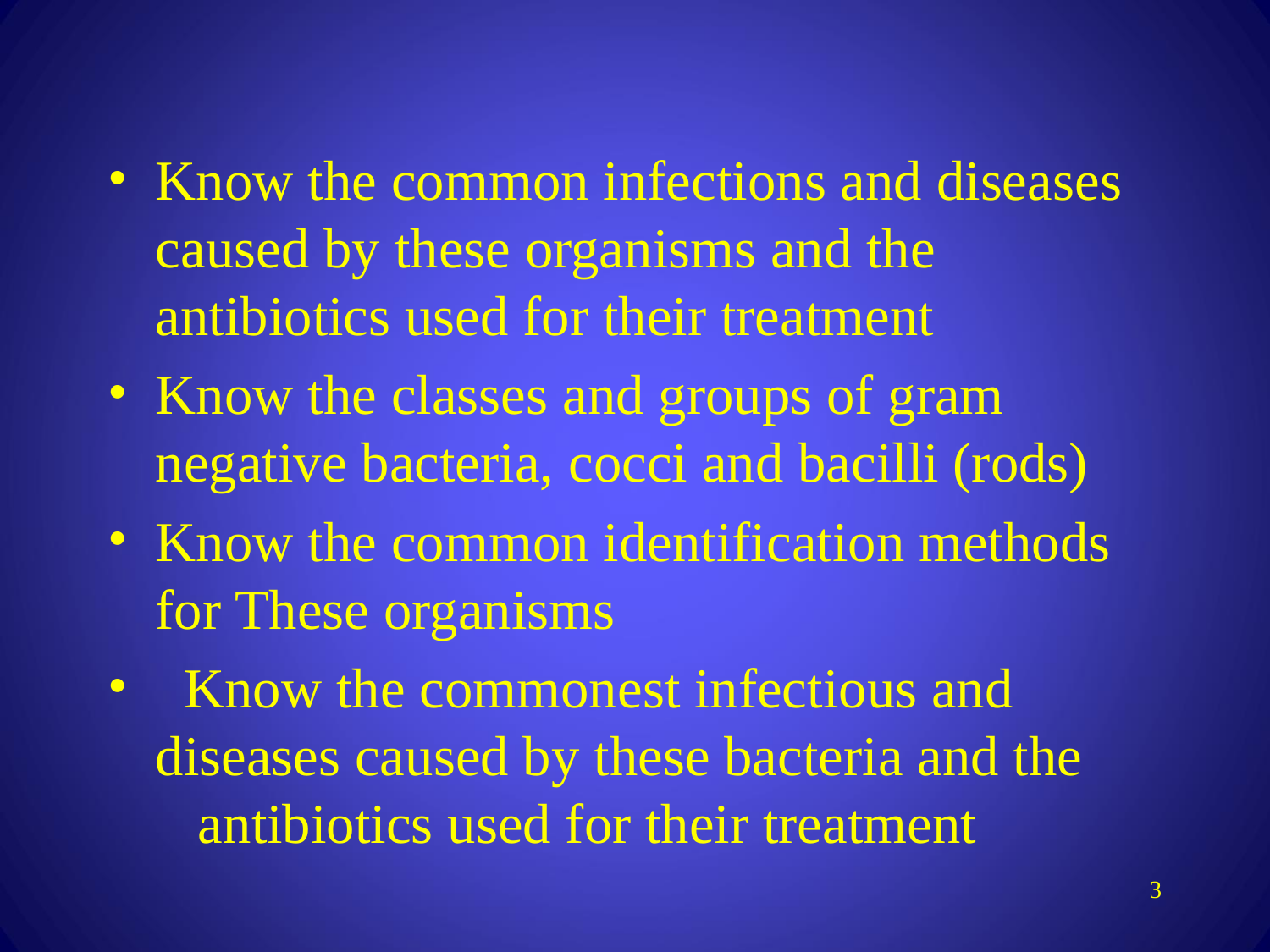

Know the common infections and diseases caused by these organisms and the antibiotics used for their treatment
Know the classes and groups of gram negative bacteria, cocci and bacilli (rods)
Know the common identification methods for These organisms
  Know the commonest infectious and diseases caused by these bacteria and the        antibiotics used for their treatment

3